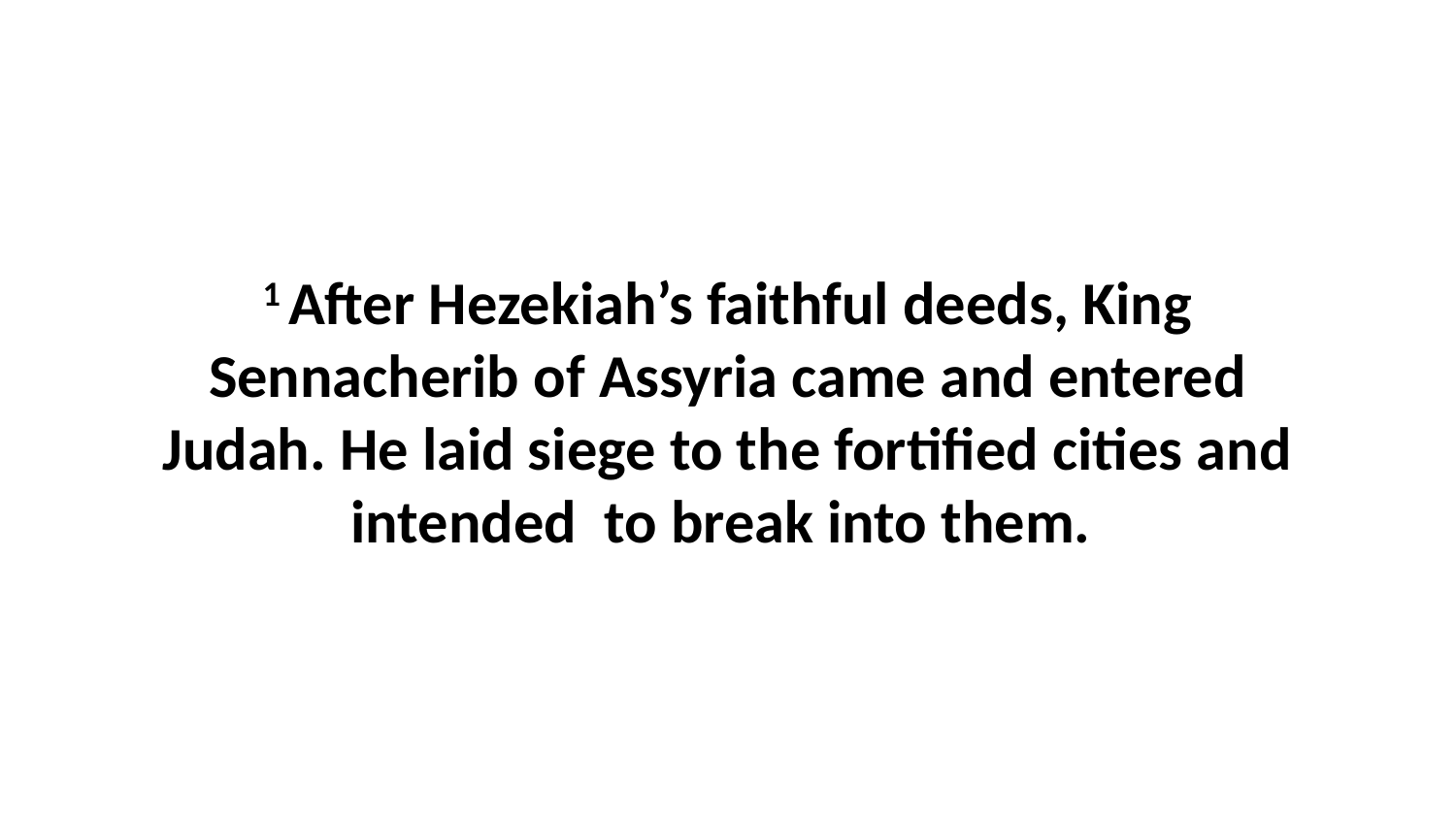

1 After Hezekiah’s faithful deeds, King Sennacherib of Assyria came and entered Judah. He laid siege to the fortified cities and intended  to break into them.